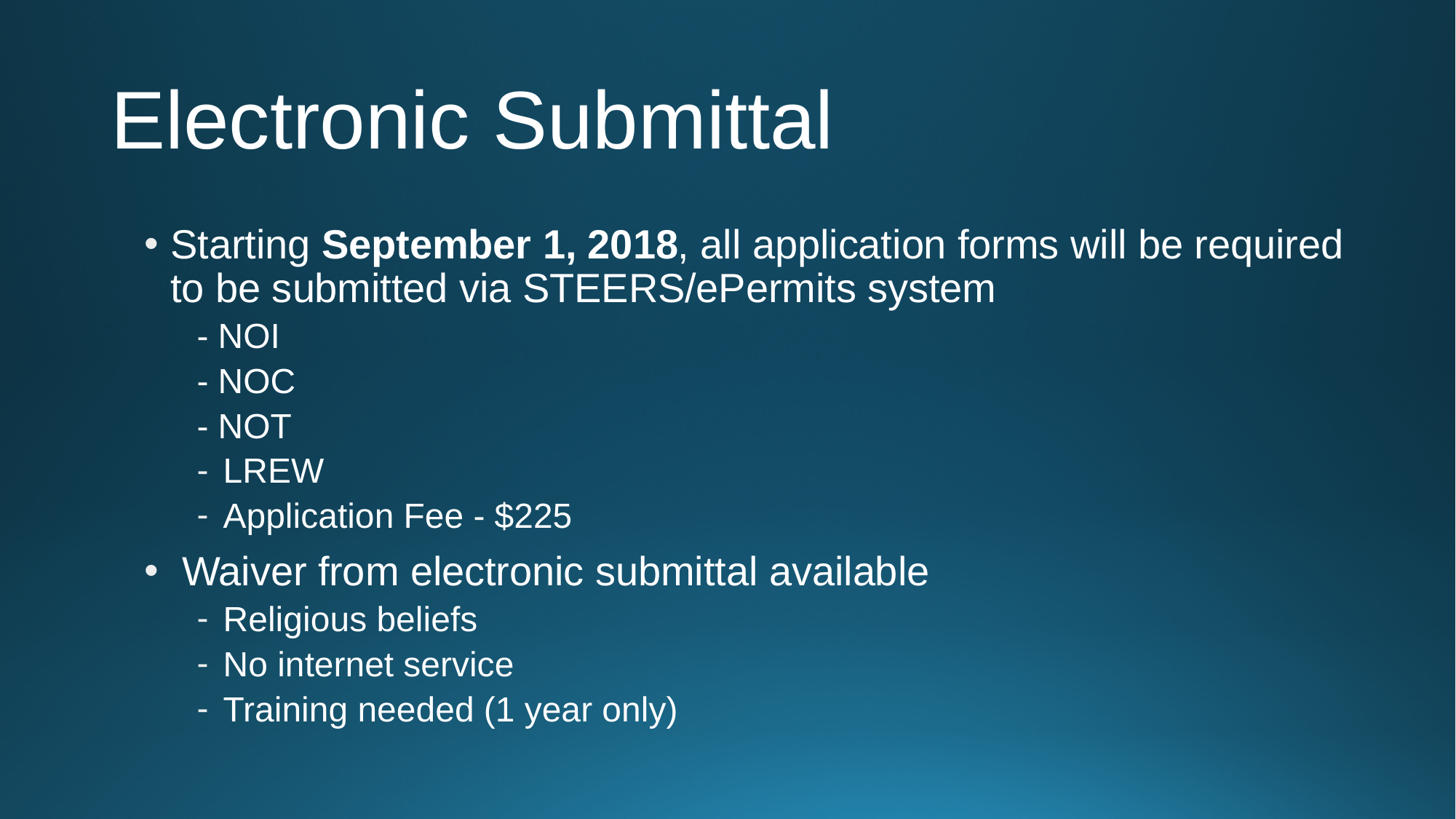

# Electronic Submittal
Starting September 1, 2018, all application forms will be required to be submitted via STEERS/ePermits system
- NOI
- NOC
- NOT
LREW
Application Fee - $225
 Waiver from electronic submittal available
Religious beliefs
No internet service
Training needed (1 year only)